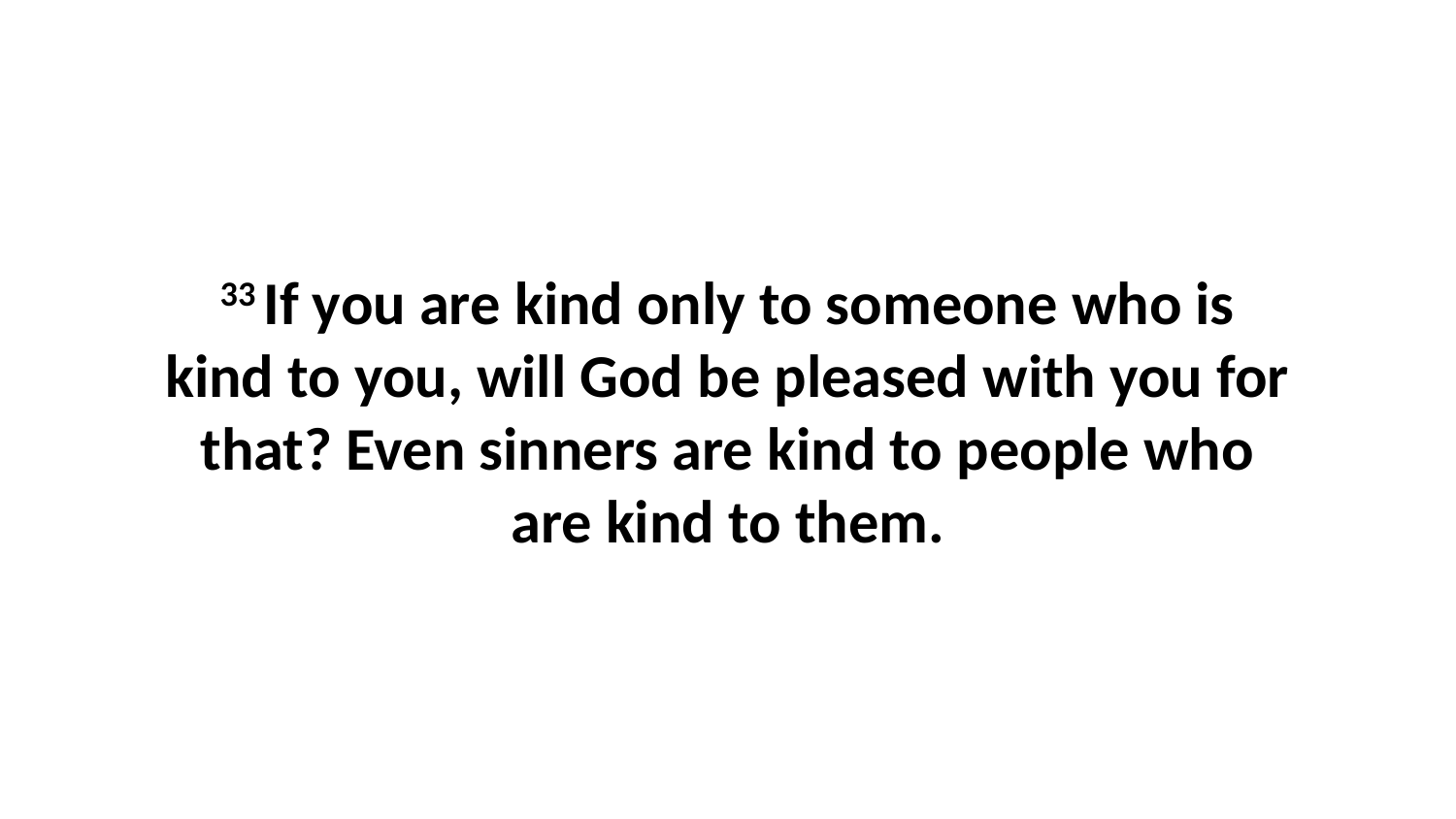

33 If you are kind only to someone who is kind to you, will God be pleased with you for that? Even sinners are kind to people who are kind to them.